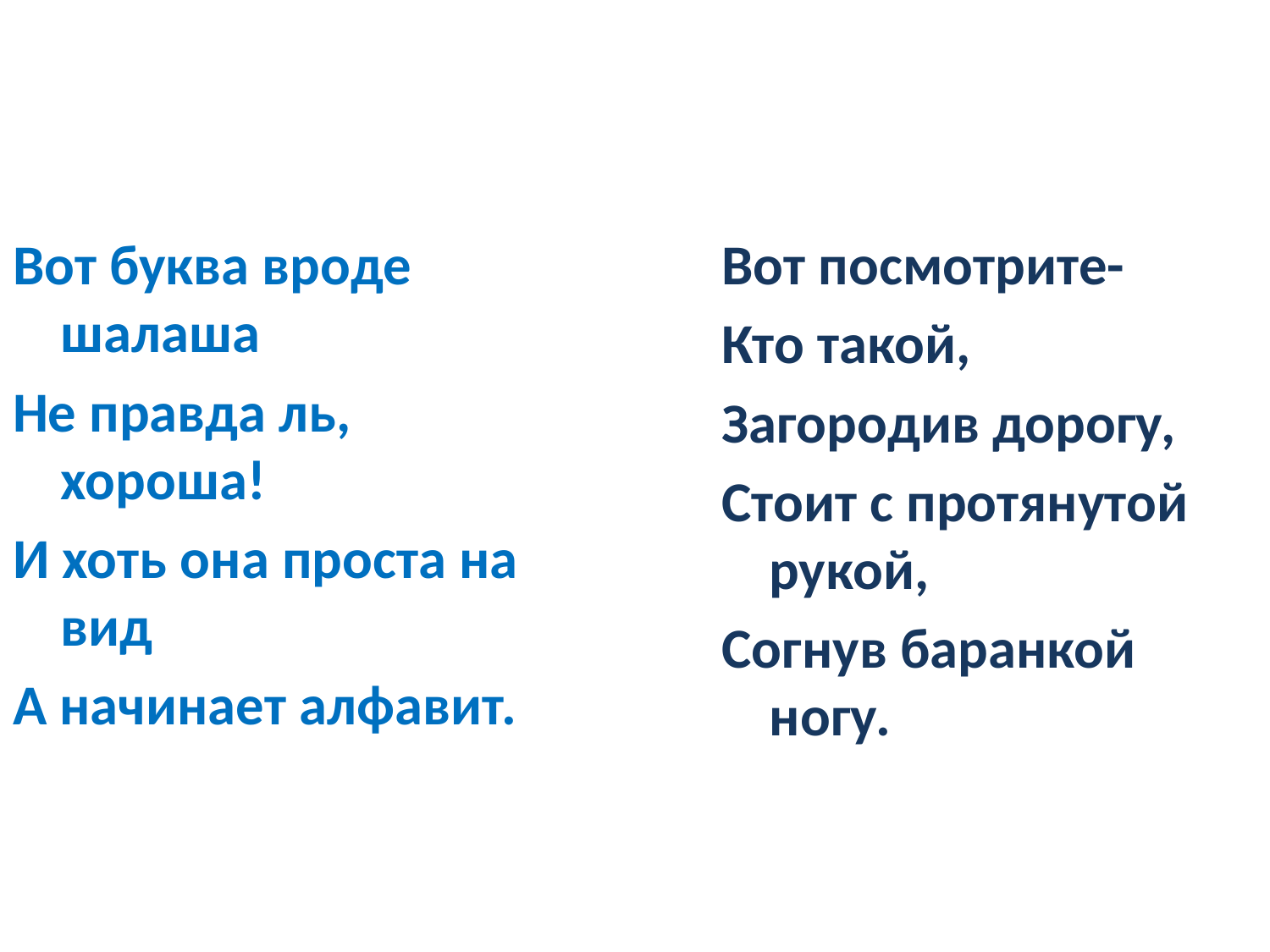

Вот буква вроде шалаша
Не правда ль, хороша!
И хоть она проста на вид
А начинает алфавит.
Вот посмотрите-
Кто такой,
Загородив дорогу,
Стоит с протянутой рукой,
Согнув баранкой ногу.